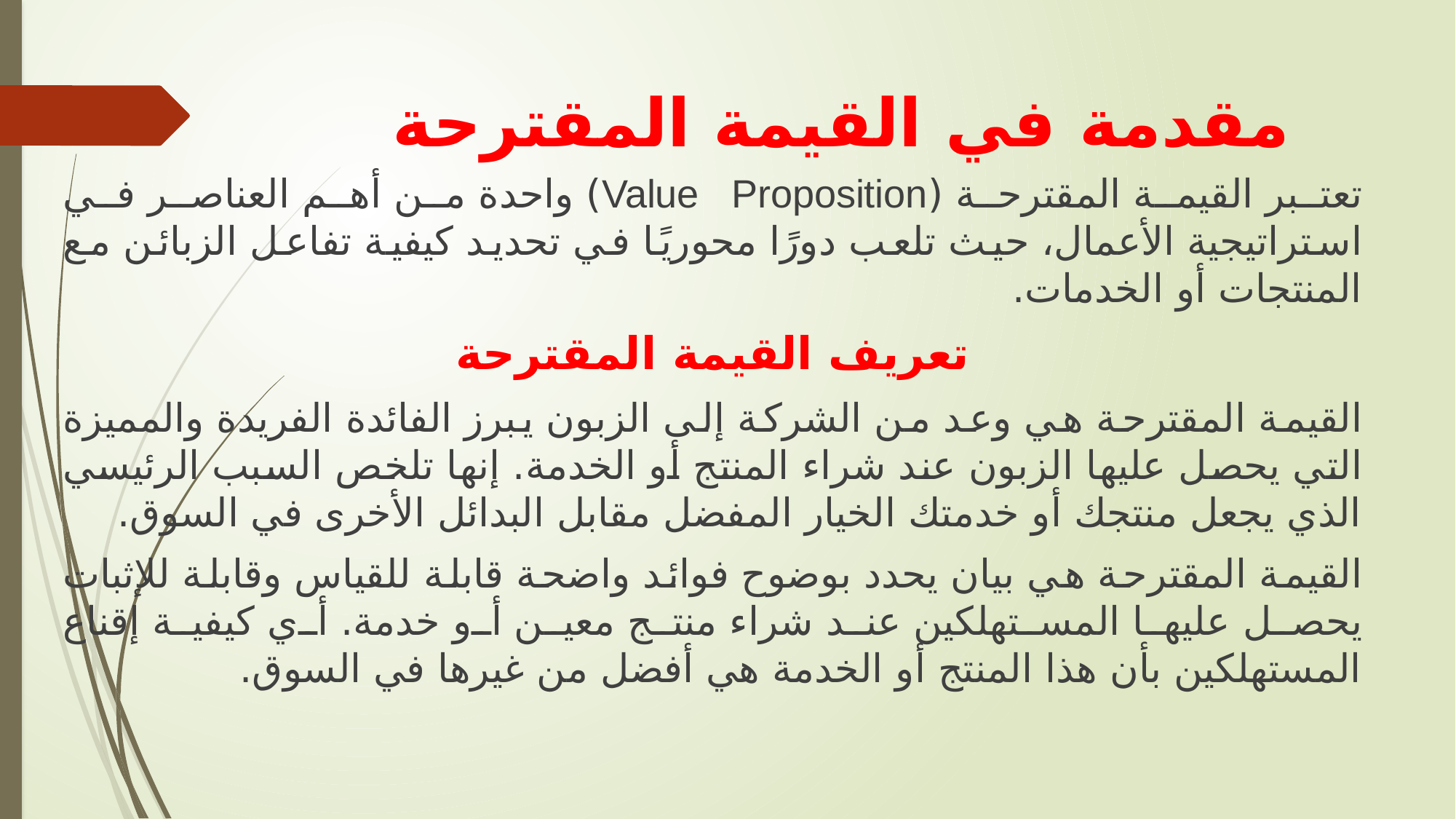

# مقدمة في القيمة المقترحة
تعتبر القيمة المقترحة (Value Proposition) واحدة من أهم العناصر في استراتيجية الأعمال، حيث تلعب دورًا محوريًا في تحديد كيفية تفاعل الزبائن مع المنتجات أو الخدمات.
تعريف القيمة المقترحة
القيمة المقترحة هي وعد من الشركة إلى الزبون يبرز الفائدة الفريدة والمميزة التي يحصل عليها الزبون عند شراء المنتج أو الخدمة. إنها تلخص السبب الرئيسي الذي يجعل منتجك أو خدمتك الخيار المفضل مقابل البدائل الأخرى في السوق.
القيمة المقترحة هي بيان يحدد بوضوح فوائد واضحة قابلة للقياس وقابلة للإثبات يحصل عليها المستهلكين عند شراء منتج معين أو خدمة. أي كيفية إقناع المستهلكين بأن هذا المنتج أو الخدمة هي أفضل من غيرها في السوق.